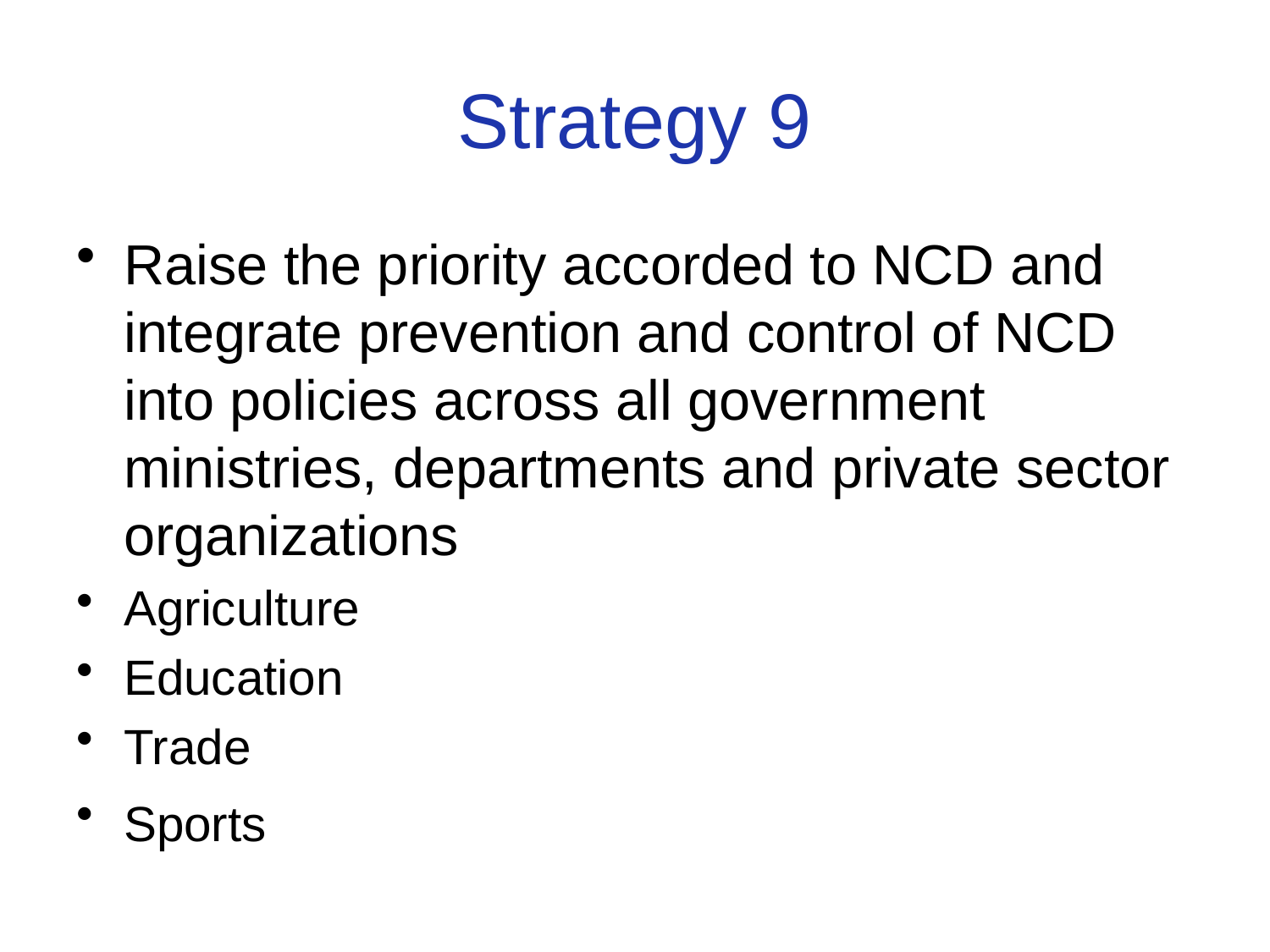

# Strategy 9
Raise the priority accorded to NCD and integrate prevention and control of NCD into policies across all government ministries, departments and private sector organizations
Agriculture
Education
Trade
Sports